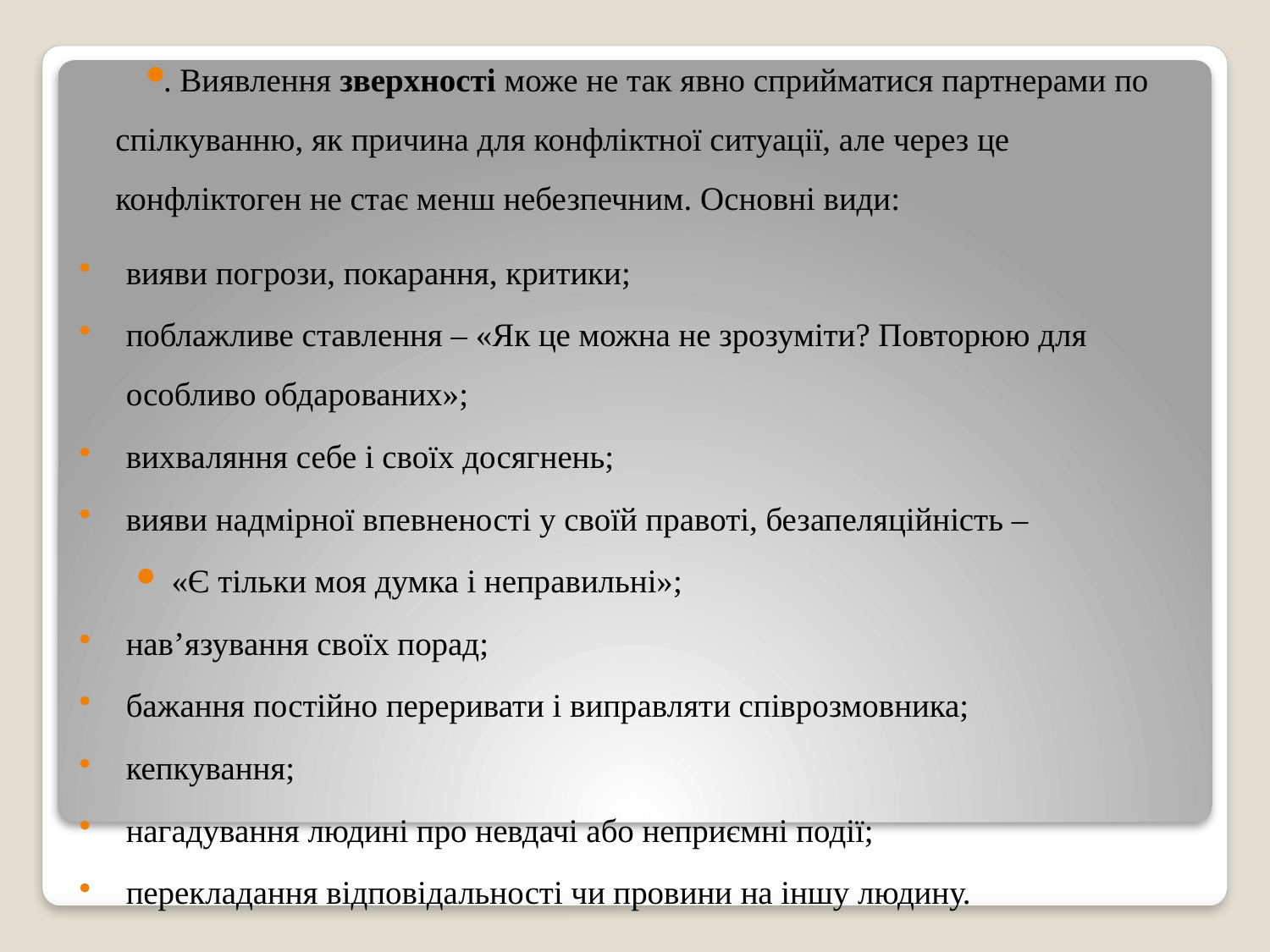

. Виявлення зверхності може не так явно сприйматися партнерами по спілкуванню, як причина для конфліктної ситуації, але через це конфліктоген не стає менш небезпечним. Основні види:
вияви погрози, покарання, критики;
поблажливе ставлення – «Як це можна не зрозуміти? Повторюю для особливо обдарованих»;
вихваляння себе і своїх досягнень;
вияви надмірної впевненості у своїй правоті, безапеляційність –
«Є тільки моя думка і неправильні»;
нав’язування своїх порад;
бажання постійно переривати і виправляти співрозмовника;
кепкування;
нагадування людині про невдачі або неприємні події;
перекладання відповідальності чи провини на іншу людину.

#